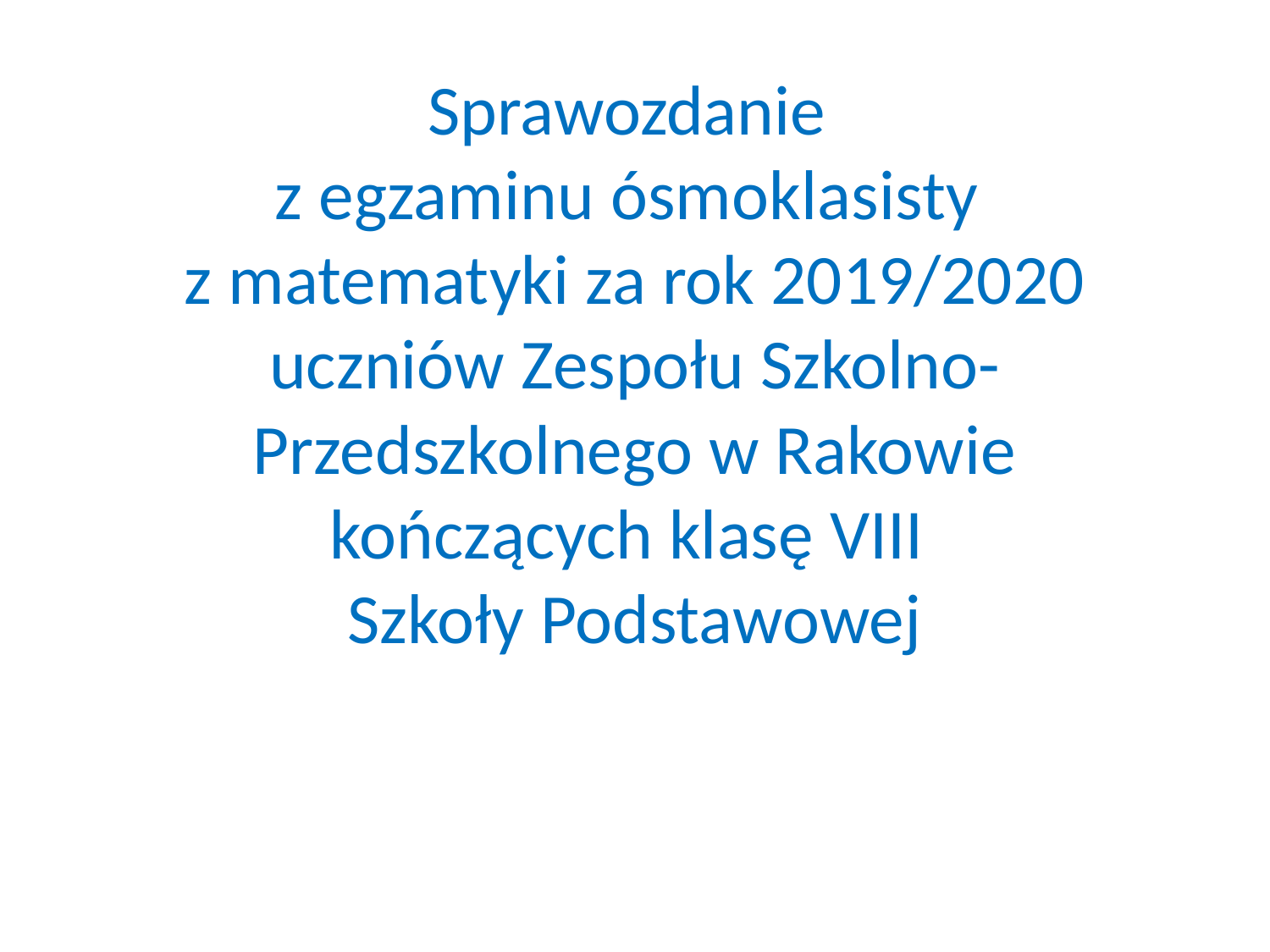

# Sprawozdanie z egzaminu ósmoklasisty z matematyki za rok 2019/2020 uczniów Zespołu Szkolno-Przedszkolnego w Rakowie kończących klasę VIII Szkoły Podstawowej